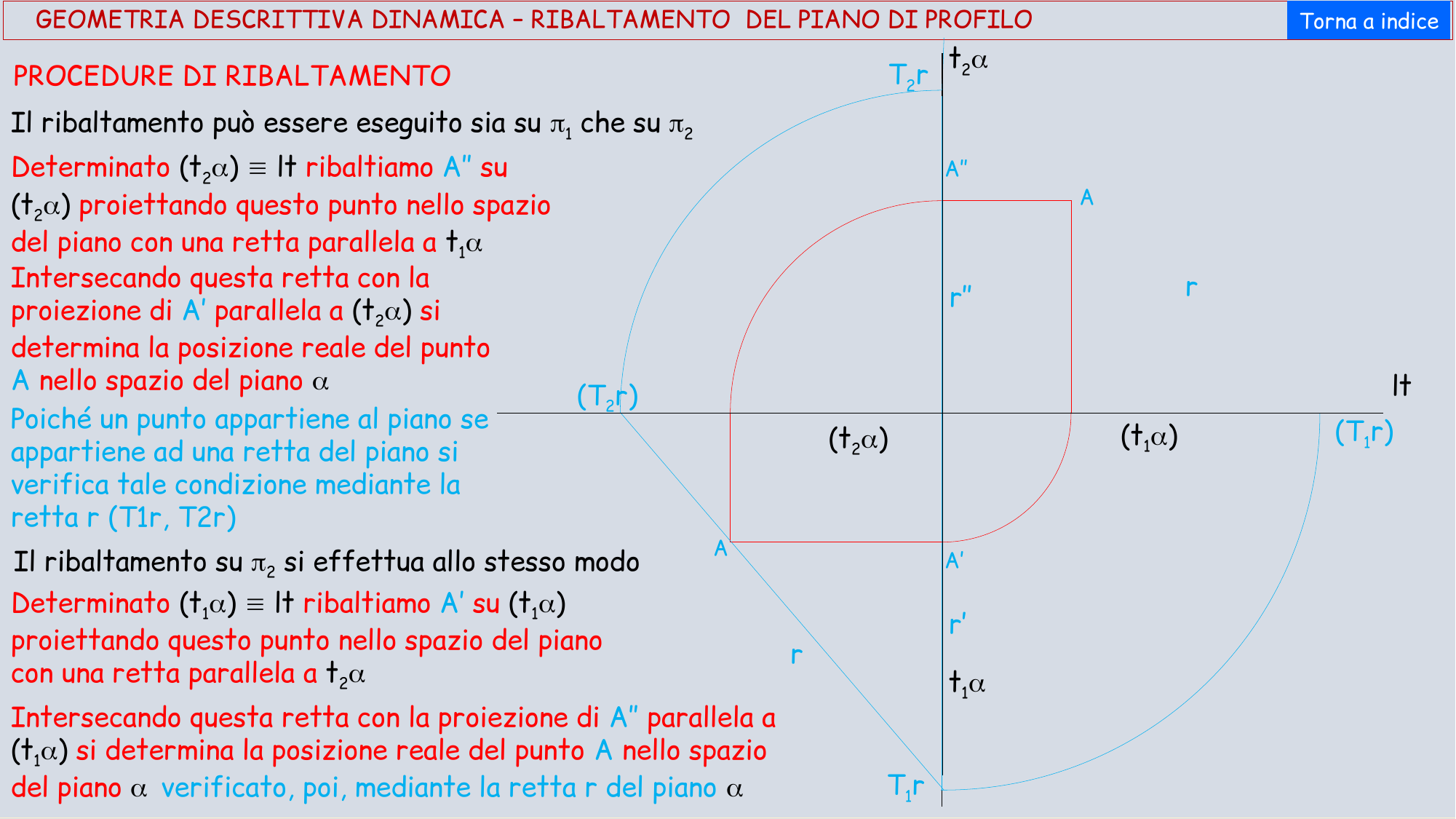

Torna a indice
   GEOMETRIA DESCRITTIVA DINAMICA – RIBALTAMENTO  DEL PIANO DI PROFILO
t2α

T2r
PROCEDURE DI RIBALTAMENTO

Il ribaltamento può essere eseguito sia su π1 che su π2
Determinato (t2α) ≡ lt ribaltiamo A’’ su (t2α) proiettando questo punto nello spazio del piano con una retta parallela a t1α
A’’
A

Intersecando questa retta con la proiezione di A’ parallela a (t2α) si determina la posizione reale del punto A nello spazio del piano α
r
r’’

lt
(T2r)
Poiché un punto appartiene al piano se appartiene ad una retta del piano si verifica tale condizione mediante la retta r (T1r, T2r)
(T1r)
(t1α)
(t2α)
A
Il ribaltamento su π2 si effettua allo stesso modo
A’
Determinato (t1α) ≡ lt ribaltiamo A’ su (t1α) proiettando questo punto nello spazio del piano con una retta parallela a t2α
r’
r
t1α
Intersecando questa retta con la proiezione di A’’ parallela a (t1α) si determina la posizione reale del punto A nello spazio del piano α verificato, poi, mediante la retta r del piano α
T1r